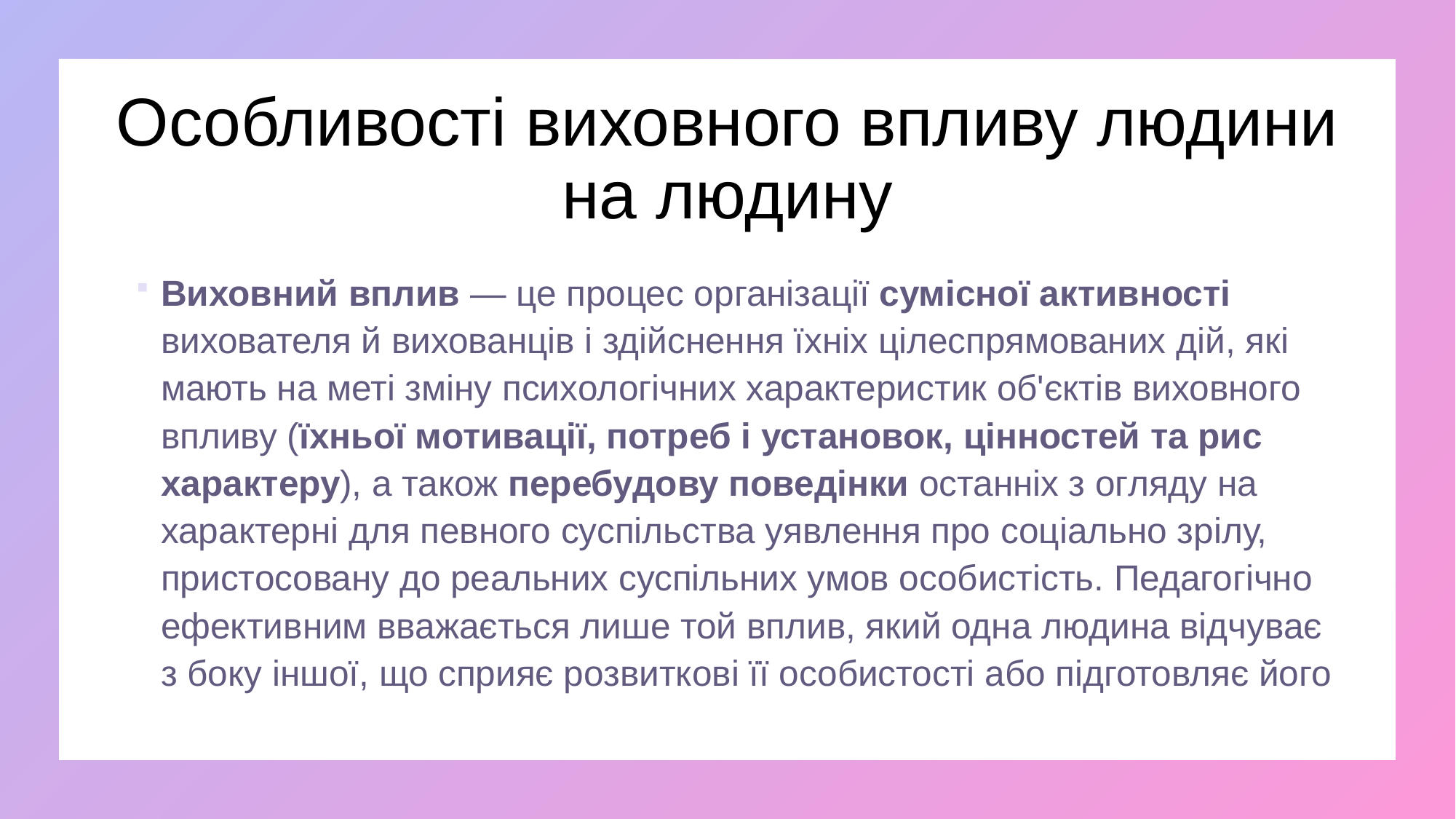

# Особливості виховного впливу людини на людину
Виховний вплив — це процес організації сумісної активності вихователя й вихованців і здійснення їхніх цілеспрямованих дій, які мають на меті зміну психологічних характеристик об'єктів виховного впливу (їхньої мотивації, потреб і установок, цінностей та рис характеру), а також перебудову поведінки останніх з огляду на характерні для певного суспільства уявлення про соціально зрілу, пристосовану до реальних суспільних умов особистість. Педагогічно ефективним вважається лише той вплив, який одна людина відчуває з боку іншої, що сприяє розвиткові її особистості або підготовляє його